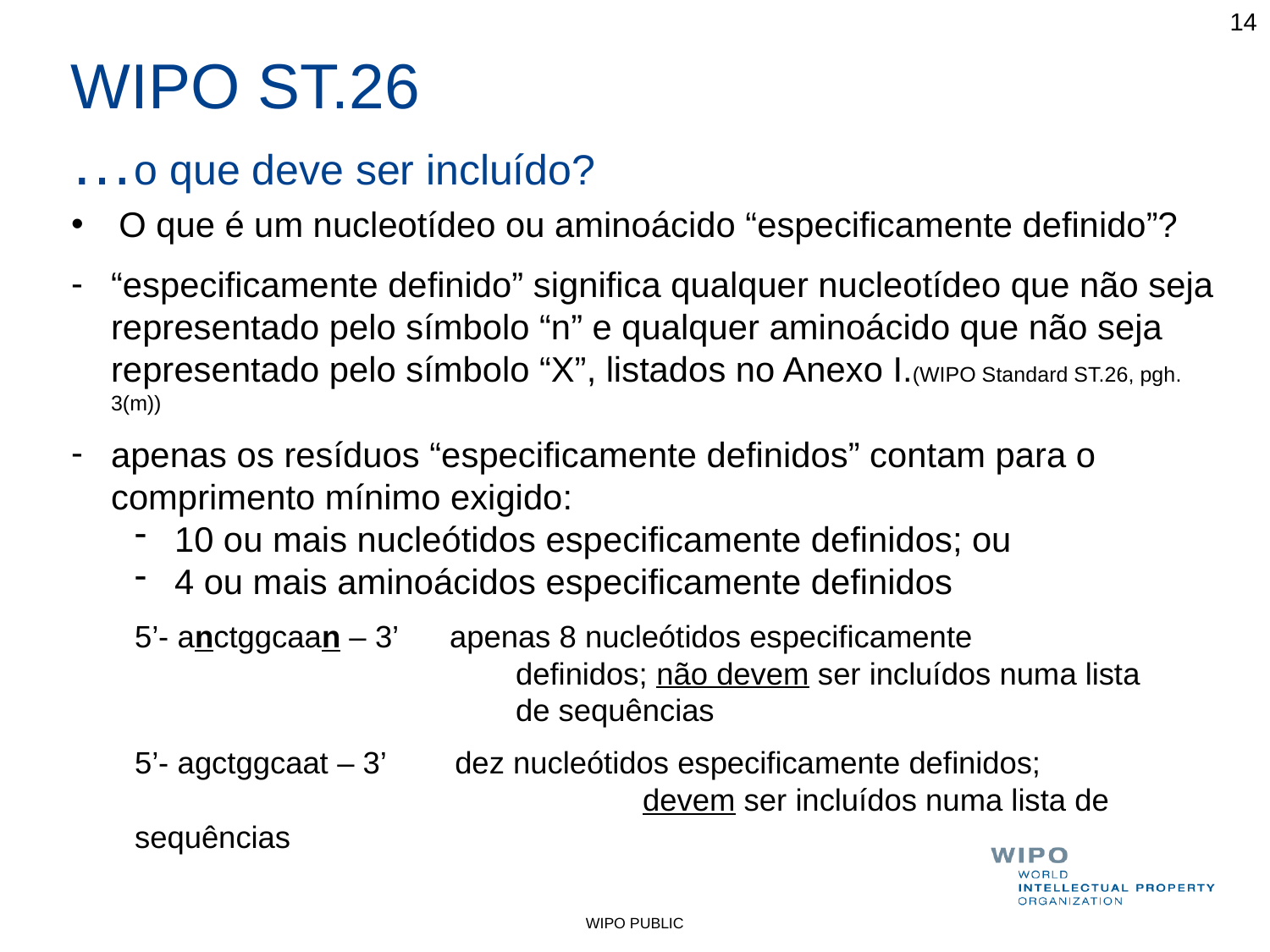

14
WIPO ST.26
…o que deve ser incluído?
O que é um nucleotídeo ou aminoácido “especificamente definido”?
“especificamente definido” significa qualquer nucleotídeo que não seja representado pelo símbolo “n” e qualquer aminoácido que não seja representado pelo símbolo “X”, listados no Anexo I.(WIPO Standard ST.26, pgh. 3(m))
apenas os resíduos “especificamente definidos” contam para o comprimento mínimo exigido:
10 ou mais nucleótidos especificamente definidos; ou
4 ou mais aminoácidos especificamente definidos
5’- anctggcaan – 3’      apenas 8 nucleótidos especificamente 				    	definidos; não devem ser incluídos numa lista 			     	de sequências
5’- agctggcaat – 3’        dez nucleótidos especificamente definidos; 				    	devem ser incluídos numa lista de sequências